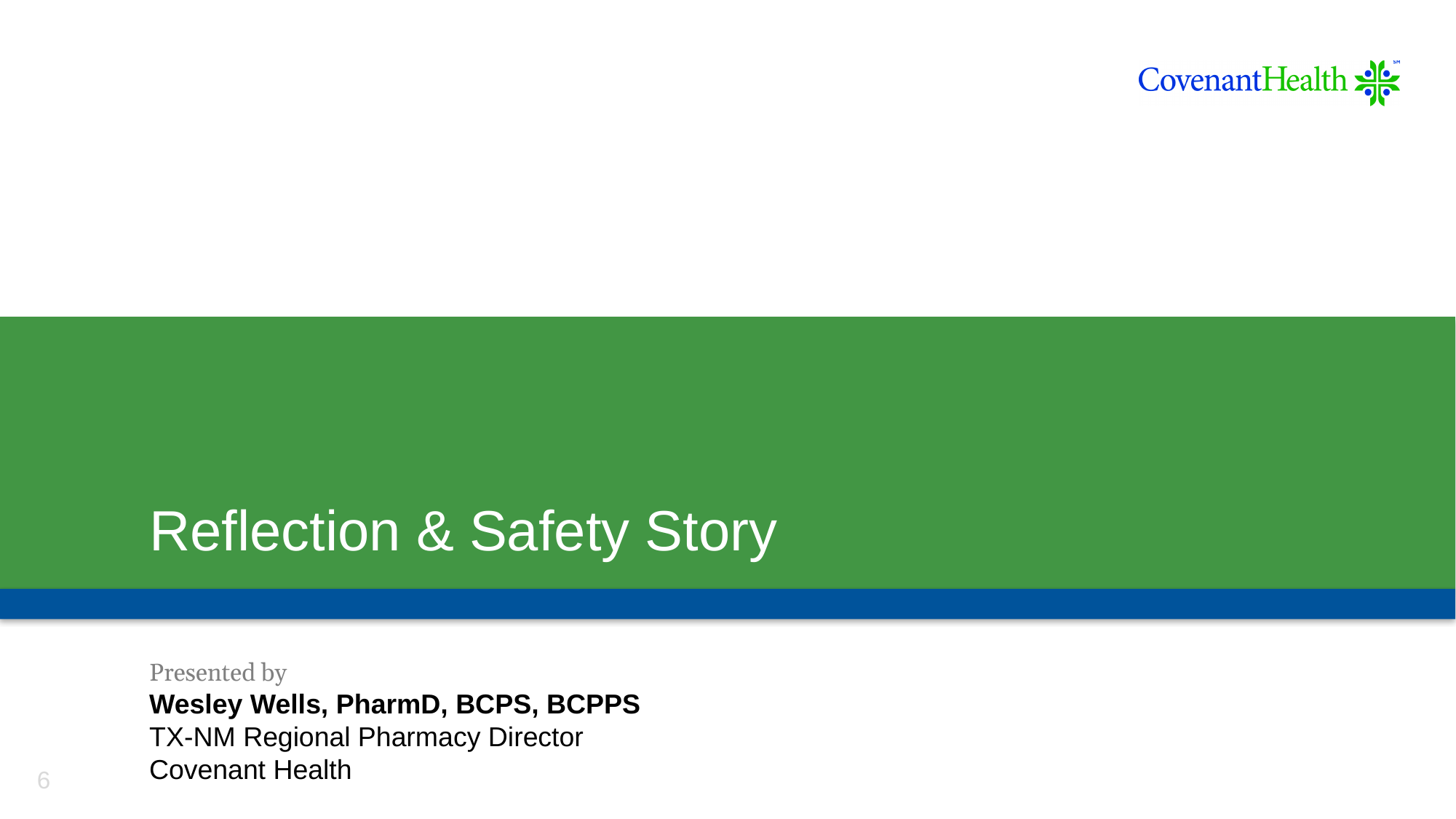

# Reflection & Safety Story
Presented by
Wesley Wells, PharmD, BCPS, BCPPS
TX-NM Regional Pharmacy Director
Covenant Health